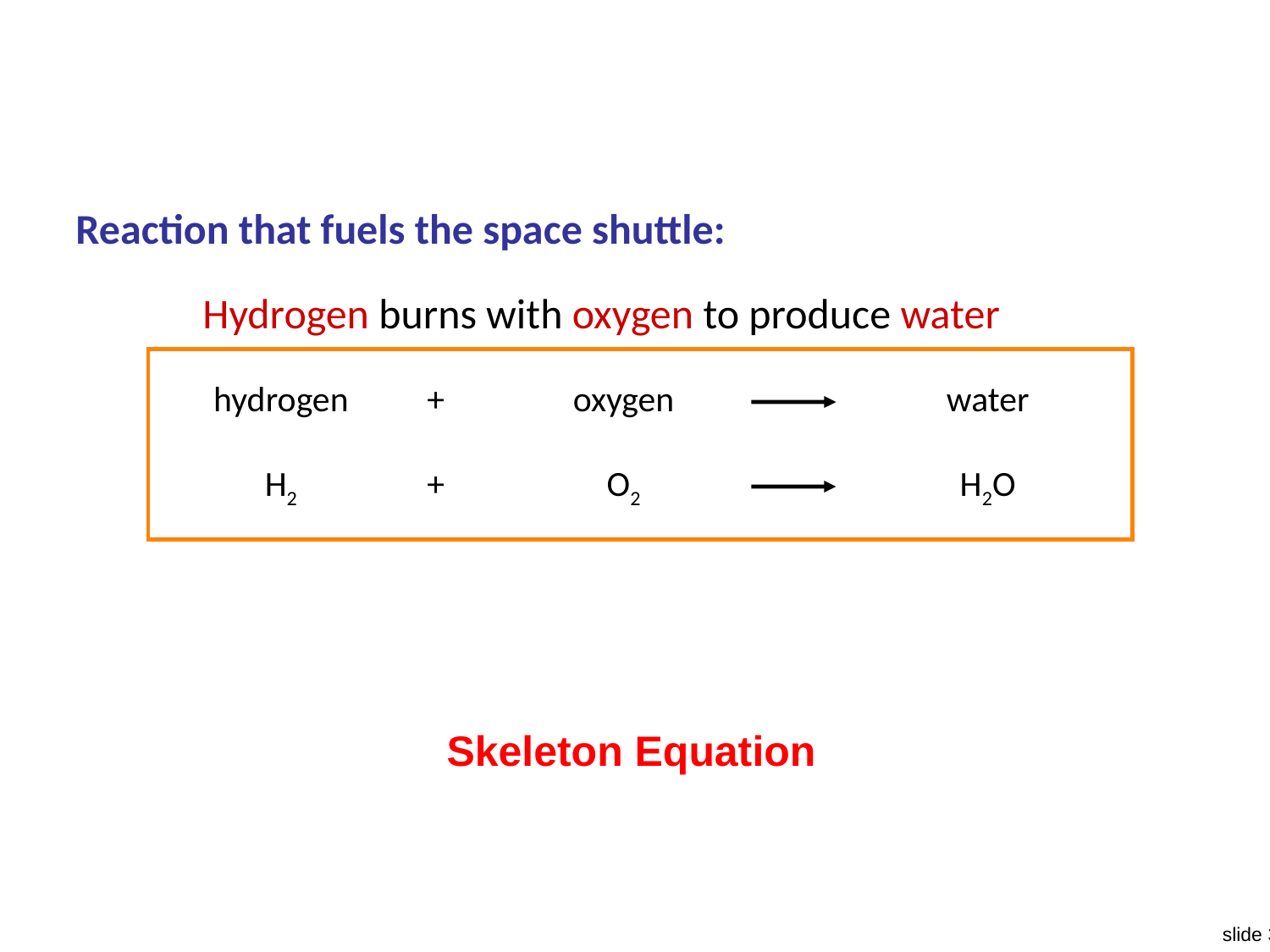

Reaction that fuels the space shuttle:

	Hydrogen burns with oxygen to produce water

hydrogen

H2
+

+

oxygen

O2
water

H2O

Skeleton Equation